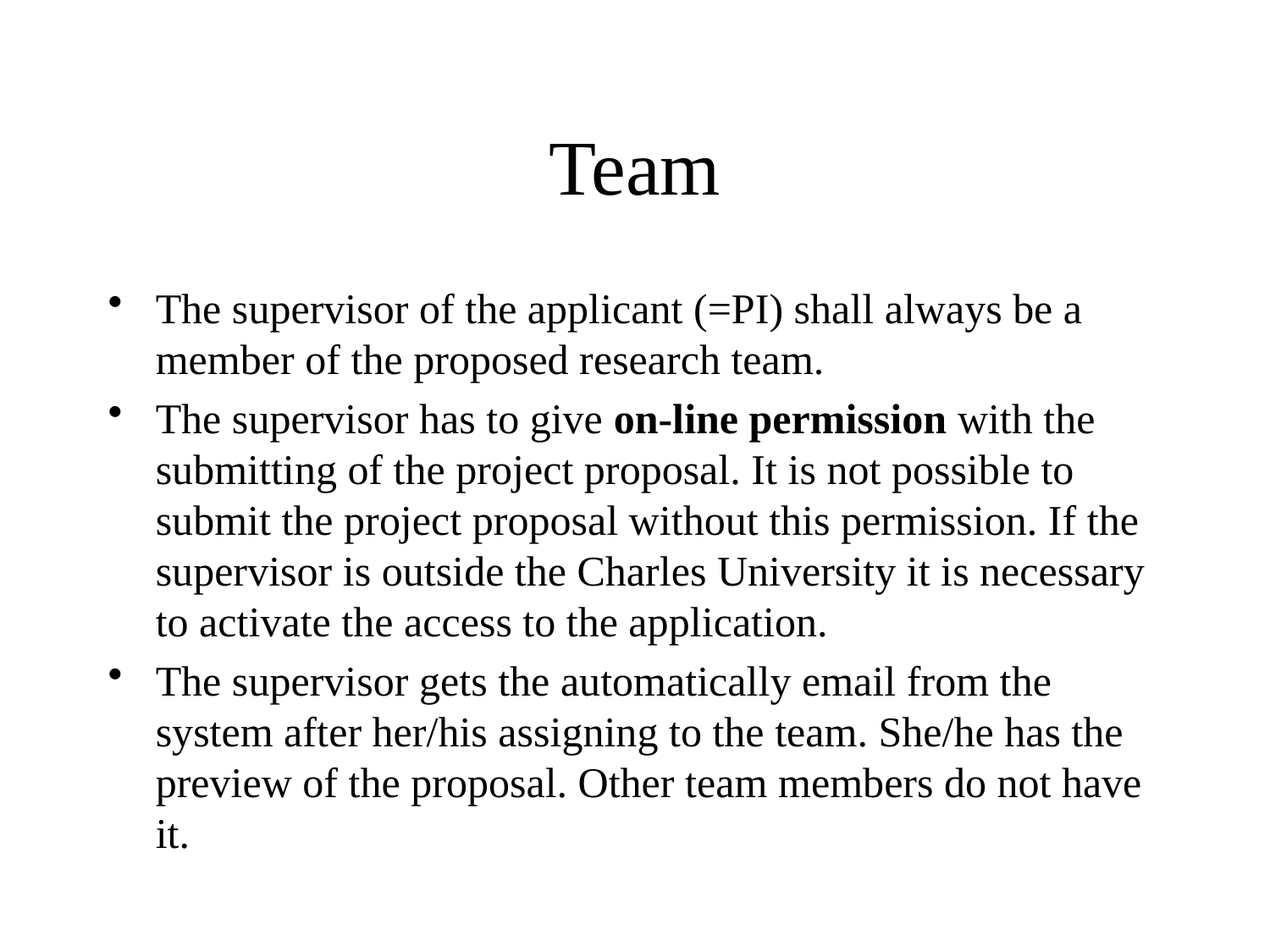

# Team
The supervisor of the applicant (=PI) shall always be a member of the proposed research team.
The supervisor has to give on-line permission with the submitting of the project proposal. It is not possible to submit the project proposal without this permission. If the supervisor is outside the Charles University it is necessary to activate the access to the application.
The supervisor gets the automatically email from the system after her/his assigning to the team. She/he has the preview of the proposal. Other team members do not have it.